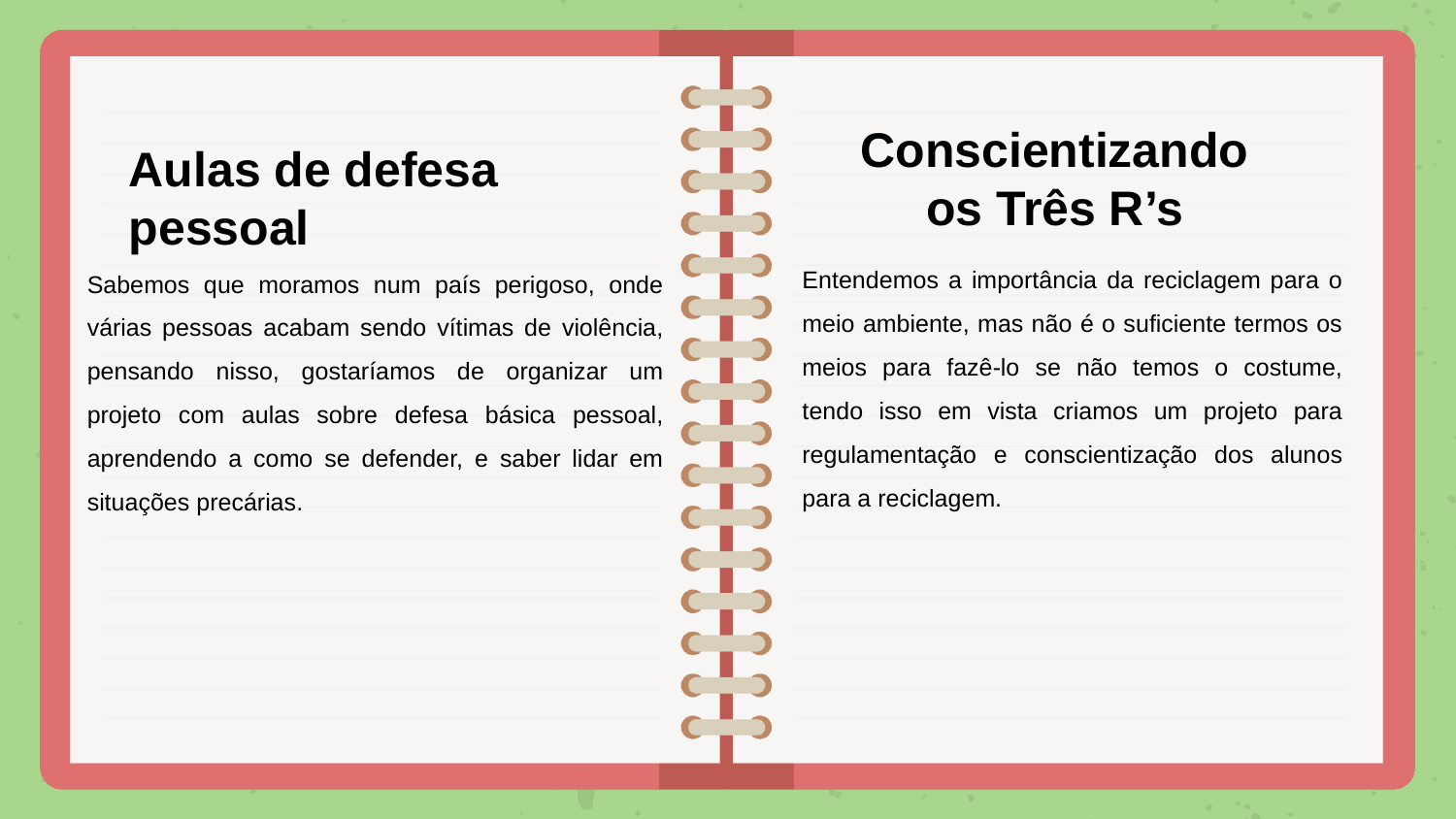

Conscientizando os Três R’s

Aulas de defesa pessoal
Entendemos a importância da reciclagem para o meio ambiente, mas não é o suficiente termos os meios para fazê-lo se não temos o costume, tendo isso em vista criamos um projeto para regulamentação e conscientização dos alunos para a reciclagem.

Sabemos que moramos num país perigoso, onde várias pessoas acabam sendo vítimas de violência, pensando nisso, gostaríamos de organizar um projeto com aulas sobre defesa básica pessoal, aprendendo a como se defender, e saber lidar em situações precárias.